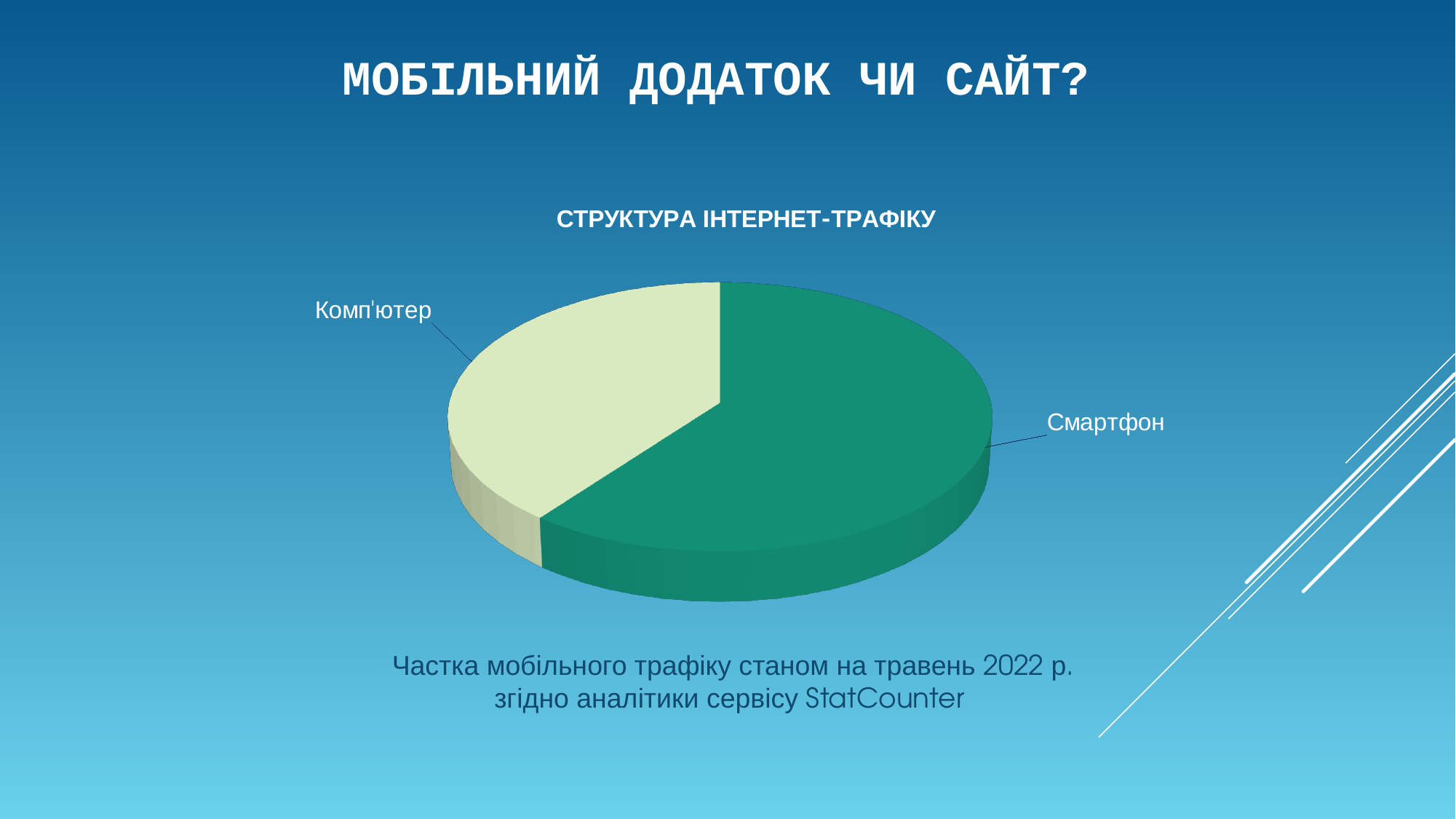

# МОБІЛЬНИЙ ДОДАТОК ЧИ САЙТ?

[unsupported chart]

Частка мобільного трафіку станом на травень 2022 р. згідно аналітики сервісу StatCounter